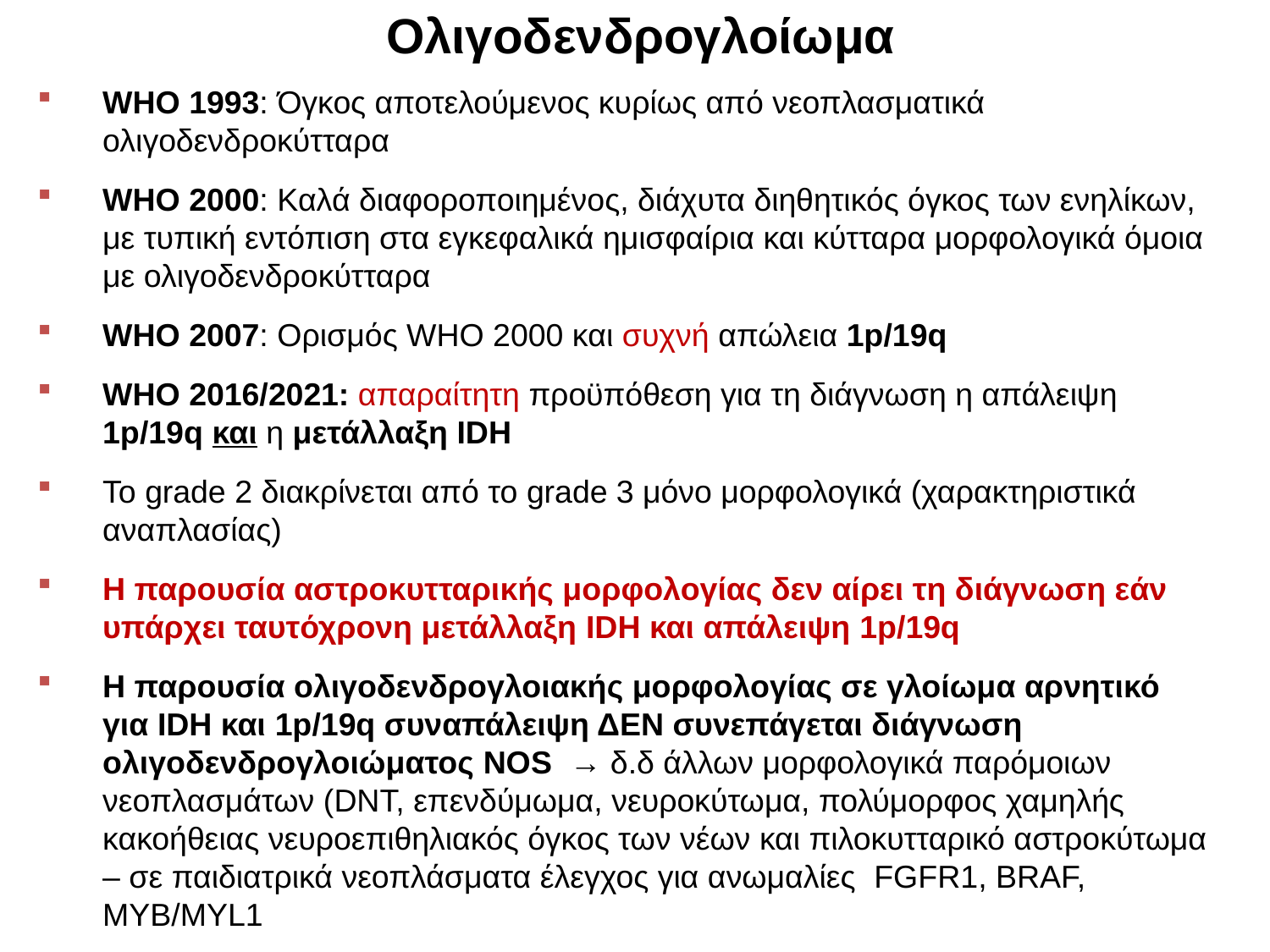

Ολιγοδενδρογλοίωμα
WHO 1993: Όγκος αποτελούμενος κυρίως από νεοπλασματικά ολιγοδενδροκύτταρα
WHO 2000: Καλά διαφοροποιημένος, διάχυτα διηθητικός όγκος των ενηλίκων, με τυπική εντόπιση στα εγκεφαλικά ημισφαίρια και κύτταρα μορφολογικά όμοια με ολιγοδενδροκύτταρα
WHO 2007: Ορισμός WHO 2000 και συχνή απώλεια 1p/19q
WHO 2016/2021: απαραίτητη προϋπόθεση για τη διάγνωση η απάλειψη 1p/19q και η μετάλλαξη IDH
Το grade 2 διακρίνεται από το grade 3 μόνο μορφολογικά (χαρακτηριστικά αναπλασίας)
Η παρουσία αστροκυτταρικής μορφολογίας δεν αίρει τη διάγνωση εάν υπάρχει ταυτόχρονη μετάλλαξη IDH και απάλειψη 1p/19q
Η παρουσία ολιγοδενδρογλοιακής μορφολογίας σε γλοίωμα αρνητικό για IDH και 1p/19q συναπάλειψη ΔΕΝ συνεπάγεται διάγνωση ολιγοδενδρογλοιώματος NOS  → δ.δ άλλων μορφολογικά παρόμοιων νεοπλασμάτων (DNT, επενδύμωμα, νευροκύτωμα, πολύμορφος χαμηλής κακοήθειας νευροεπιθηλιακός όγκος των νέων και πιλοκυτταρικό αστροκύτωμα – σε παιδιατρικά νεοπλάσματα έλεγχος για ανωμαλίες  FGFR1, BRAF, MYB/MYL1